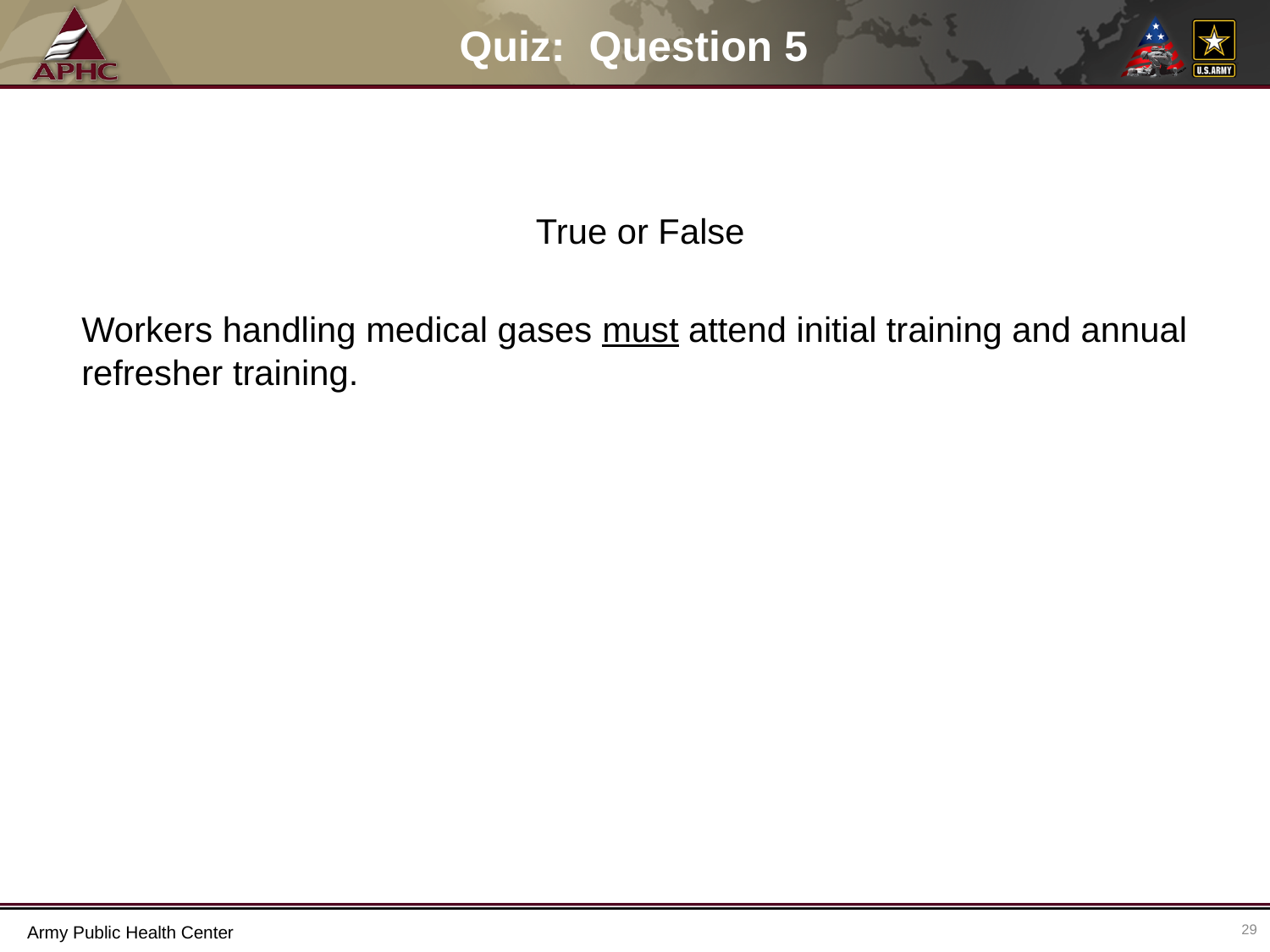

# Quiz:  Question 5
True or False

Workers handling medical gases must attend initial training and annual refresher training.
29